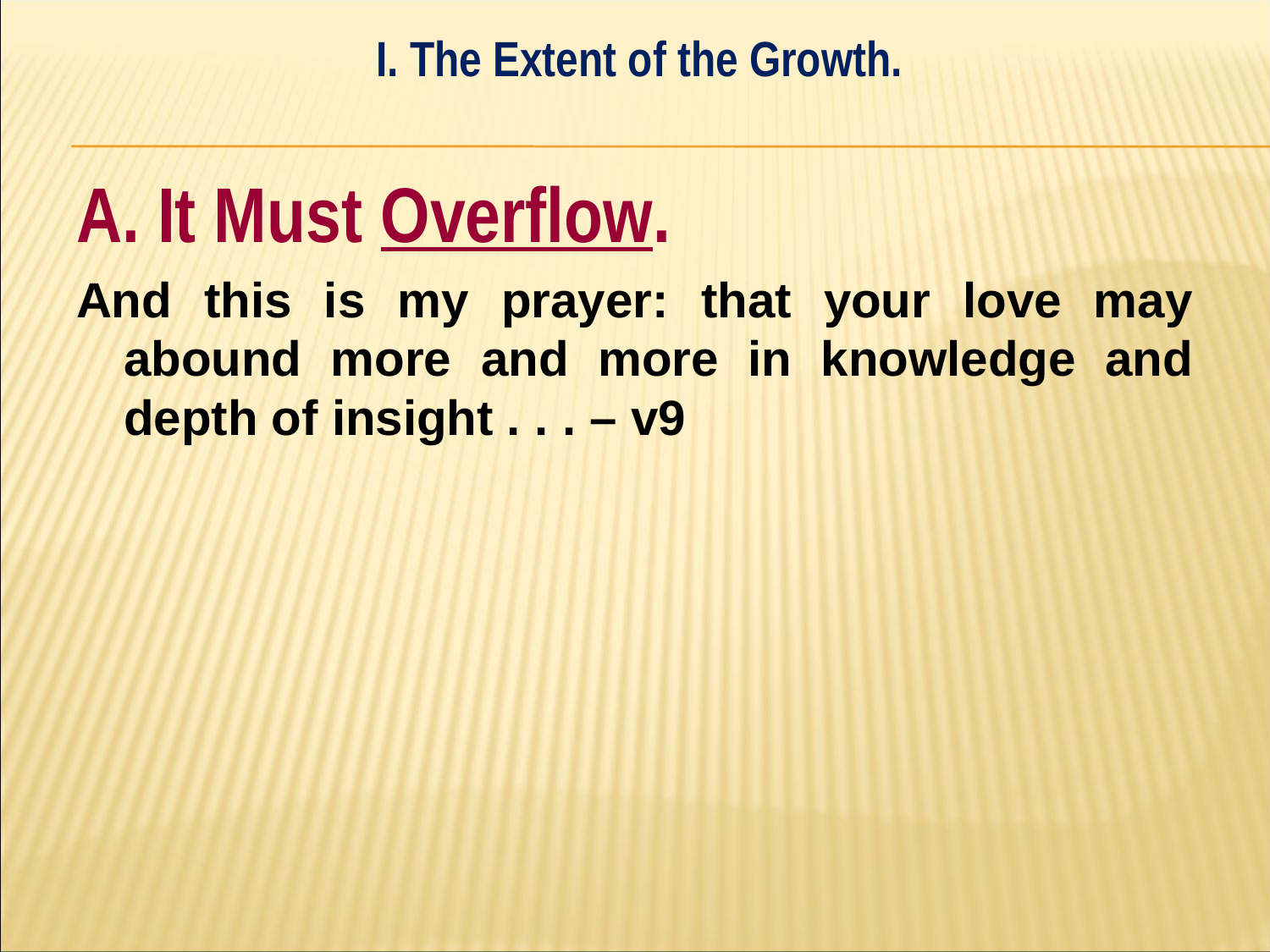

I. The Extent of the Growth.
#
A. It Must Overflow.
And this is my prayer: that your love may abound more and more in knowledge and depth of insight . . . – v9